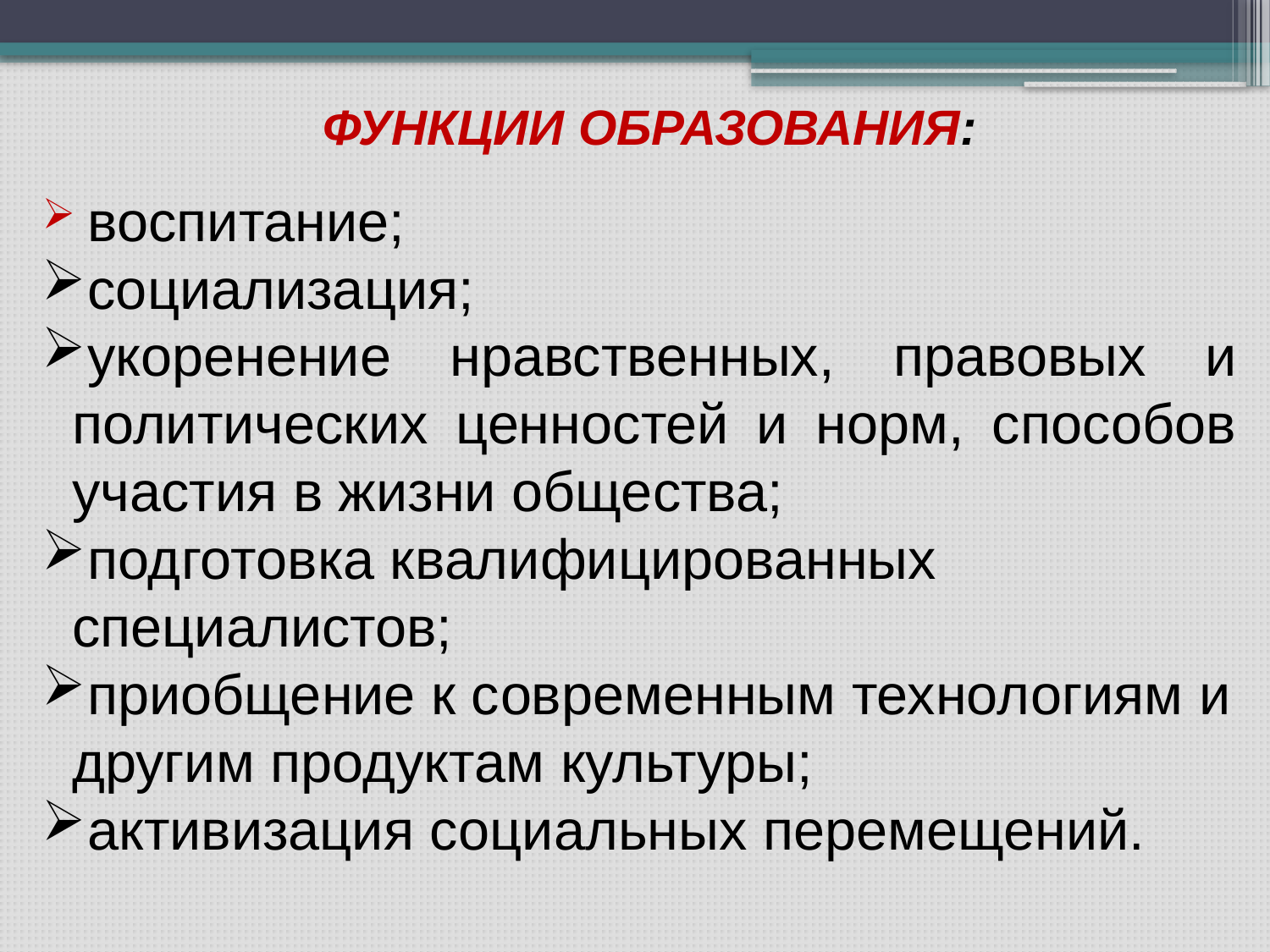

ФУНКЦИИ ОБРАЗОВАНИЯ:
 воспитание;
социализация;
укоренение нравственных, правовых и политических ценностей и норм, способов участия в жизни общества;
подготовка квалифицированных специалистов;
приобщение к современным технологиям и другим продуктам культуры;
активизация социальных перемещений.